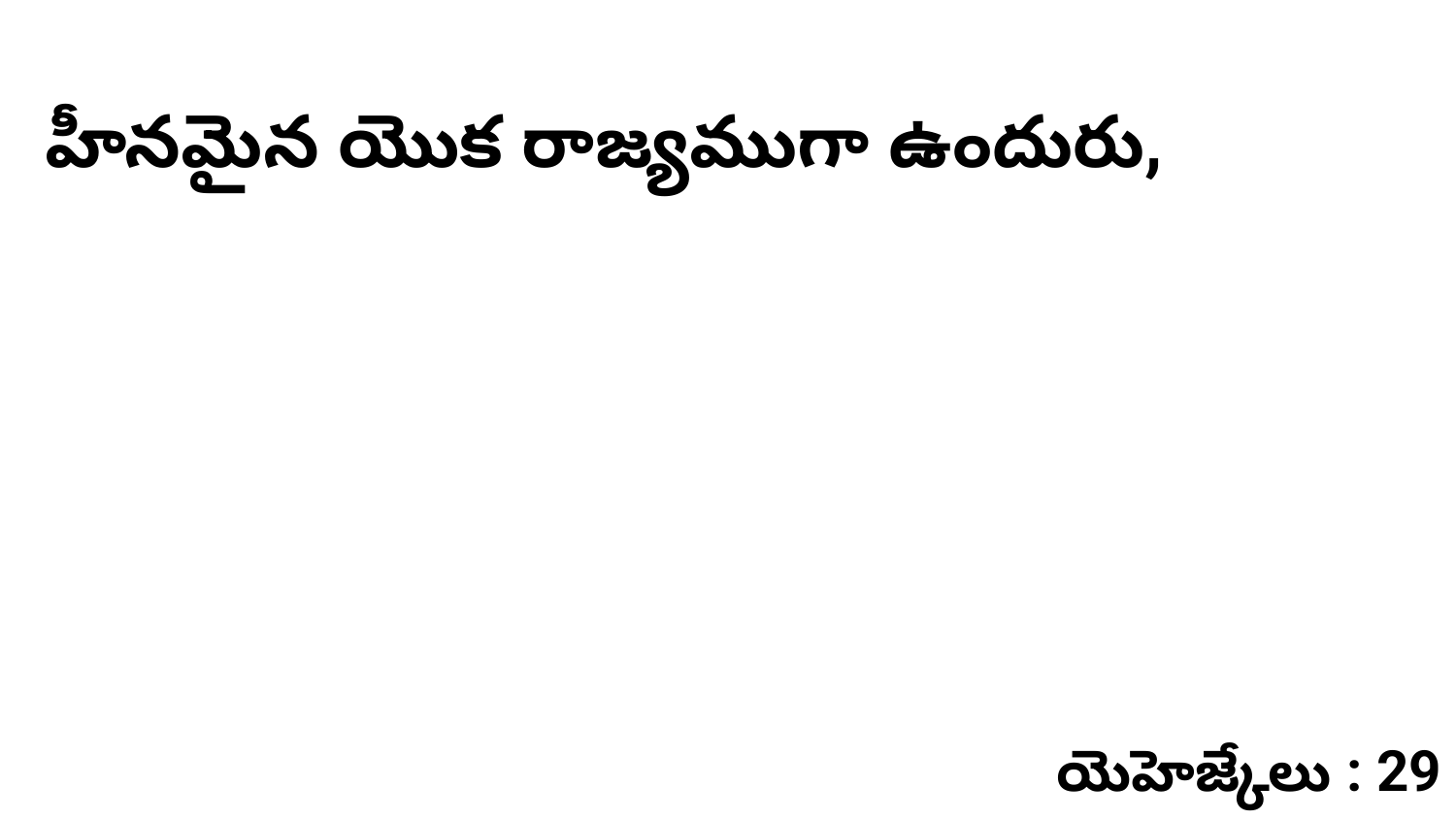

హీనమైన యొక రాజ్యముగా ఉందురు,
యెహెజ్కేలు : 29